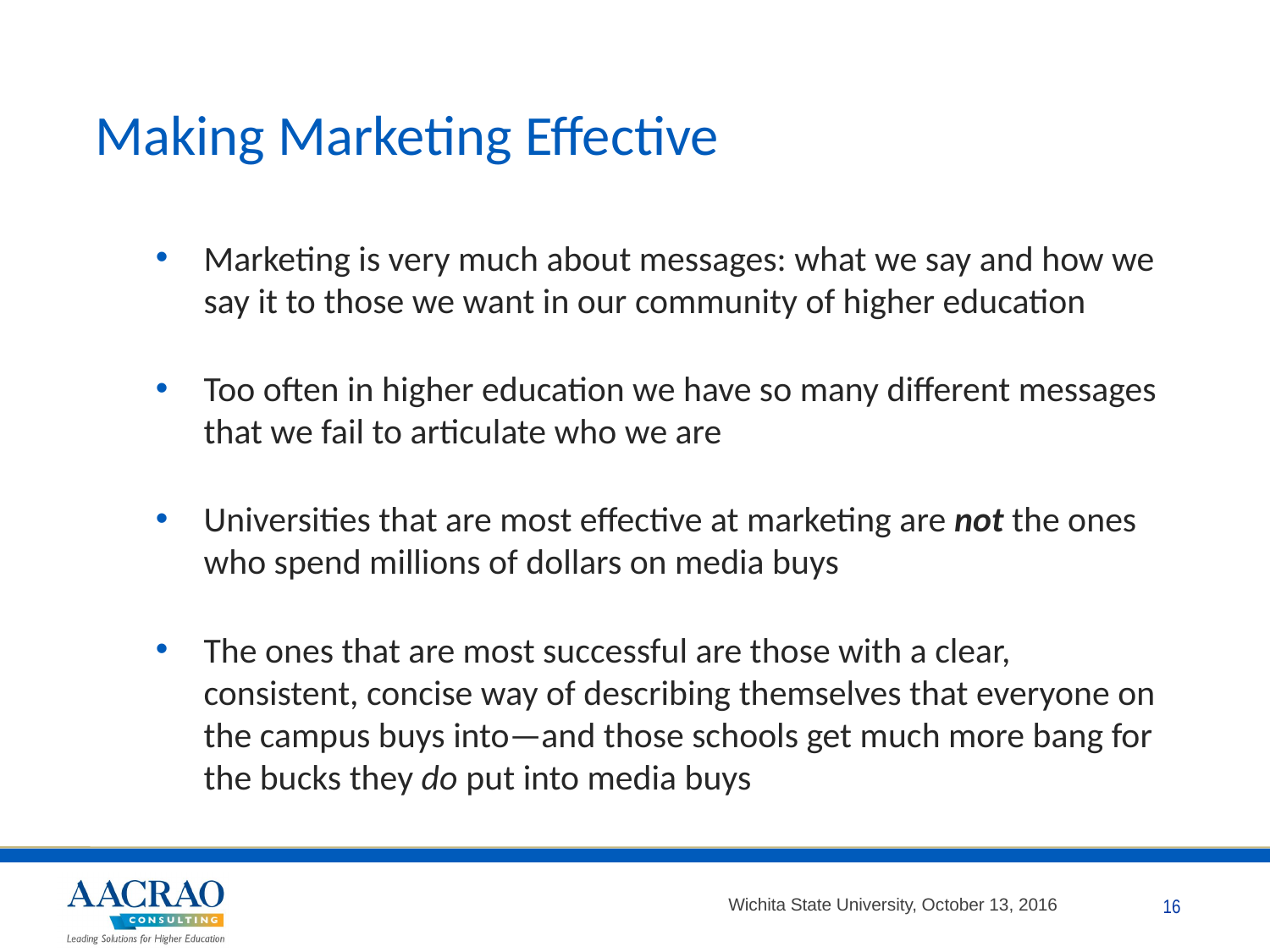

# Making Marketing Effective
Marketing is very much about messages: what we say and how we say it to those we want in our community of higher education
Too often in higher education we have so many different messages that we fail to articulate who we are
Universities that are most effective at marketing are not the ones who spend millions of dollars on media buys
The ones that are most successful are those with a clear, consistent, concise way of describing themselves that everyone on the campus buys into—and those schools get much more bang for the bucks they do put into media buys